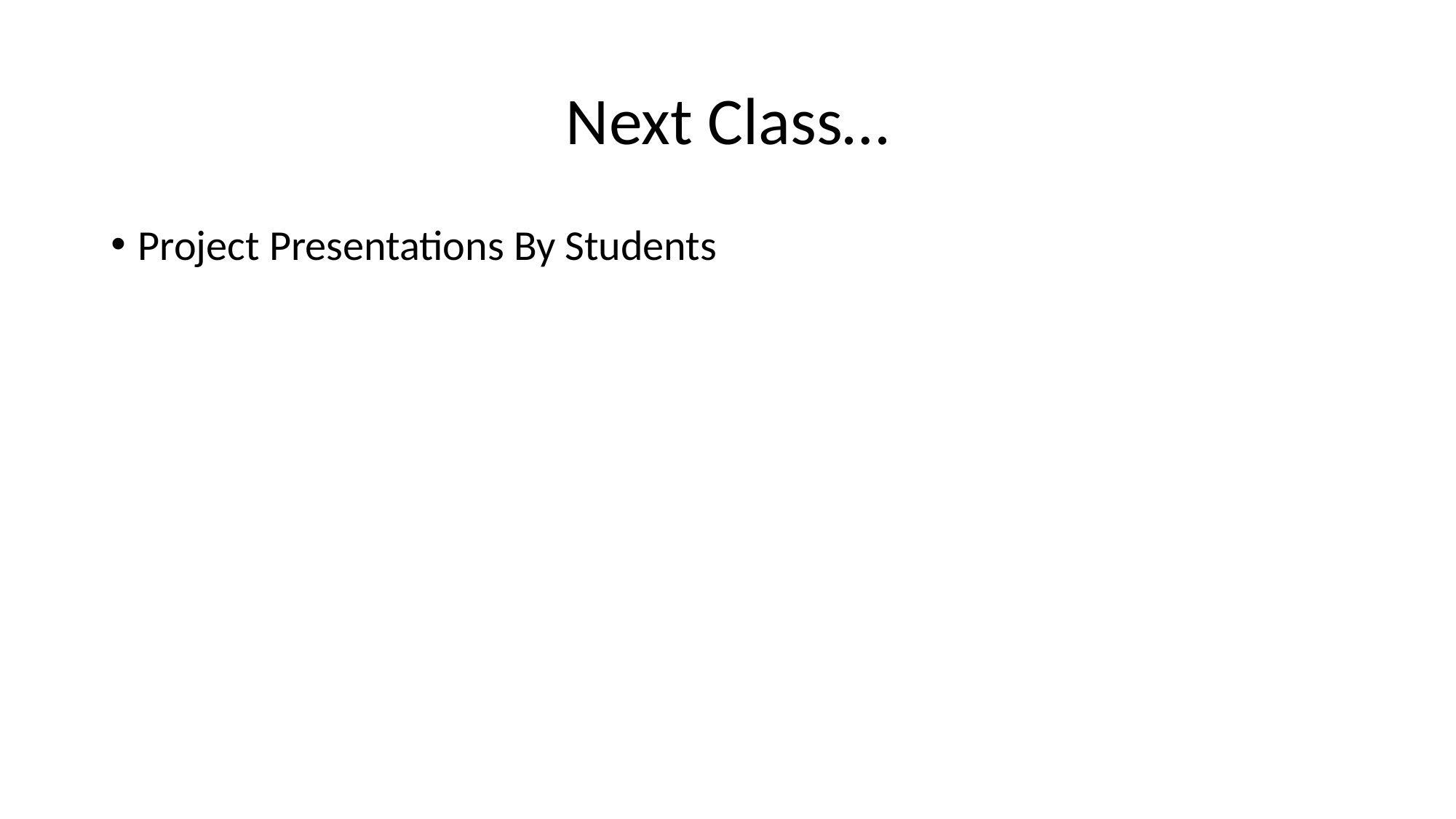

# Next Class…
Project Presentations By Students